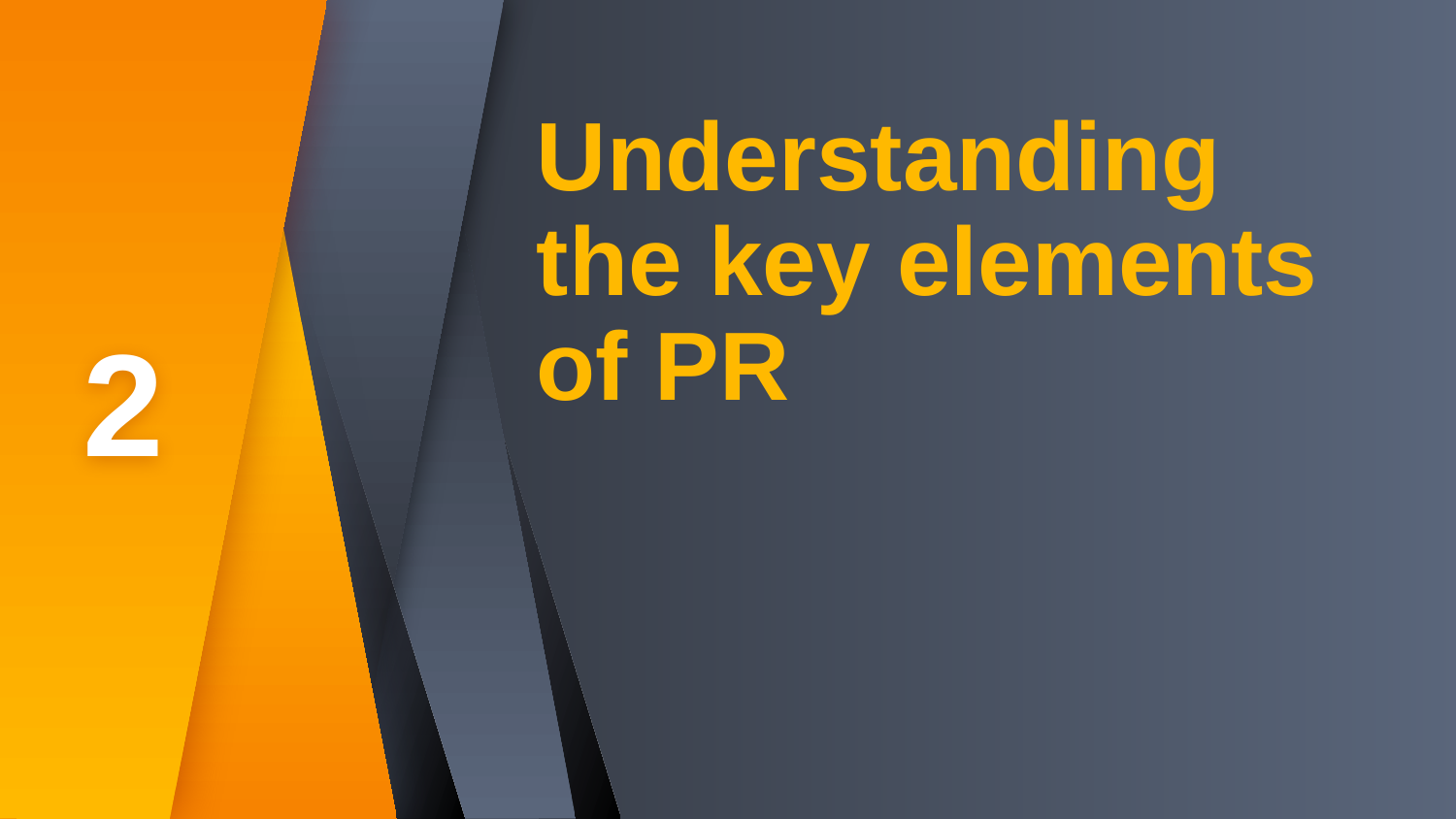

2
# Understanding the key elements of PR